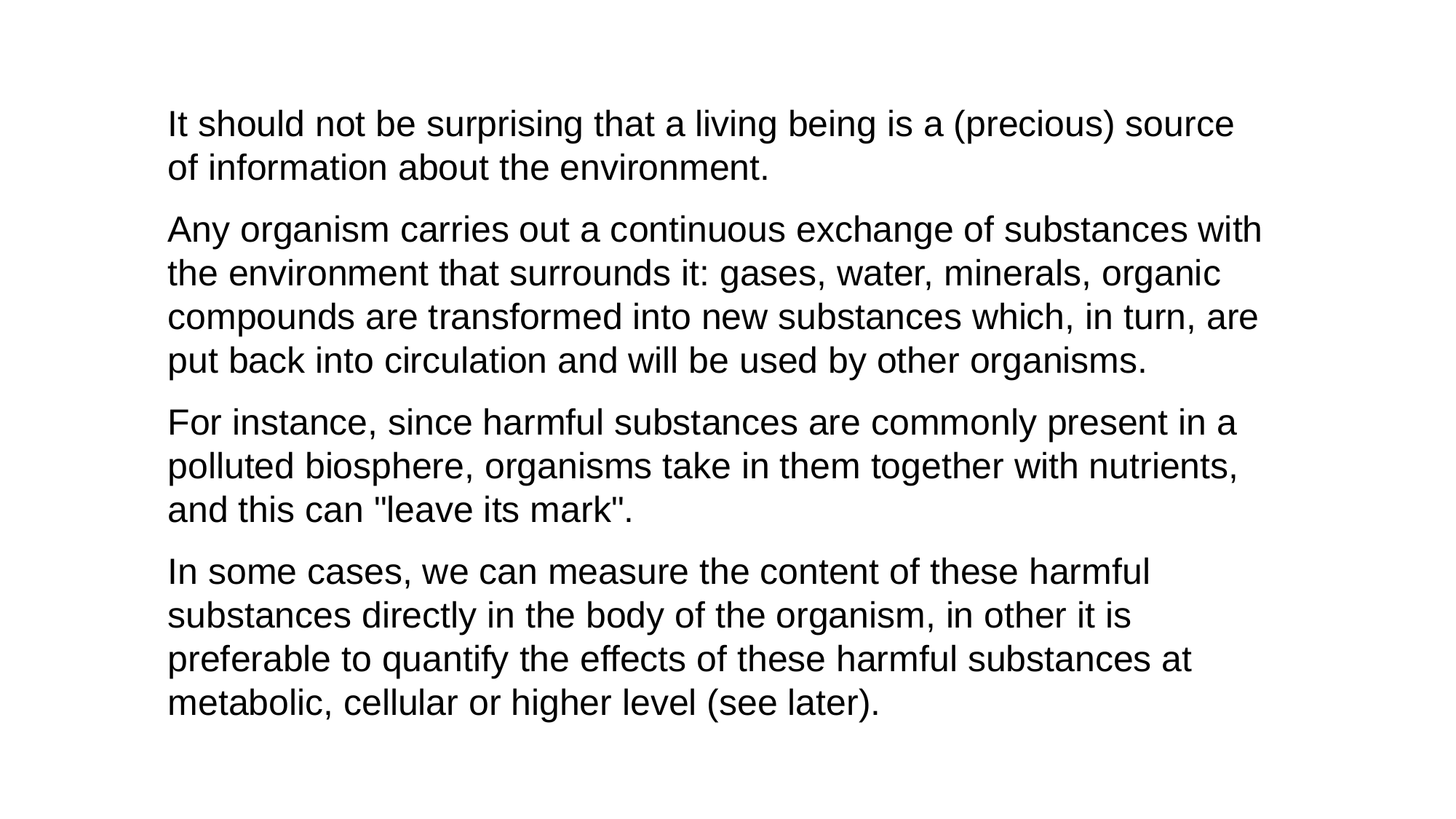

It should not be surprising that a living being is a (precious) source of information about the environment.
Any organism carries out a continuous exchange of substances with the environment that surrounds it: gases, water, minerals, organic compounds are transformed into new substances which, in turn, are put back into circulation and will be used by other organisms.
For instance, since harmful substances are commonly present in a polluted biosphere, organisms take in them together with nutrients, and this can "leave its mark".
In some cases, we can measure the content of these harmful substances directly in the body of the organism, in other it is preferable to quantify the effects of these harmful substances at metabolic, cellular or higher level (see later).